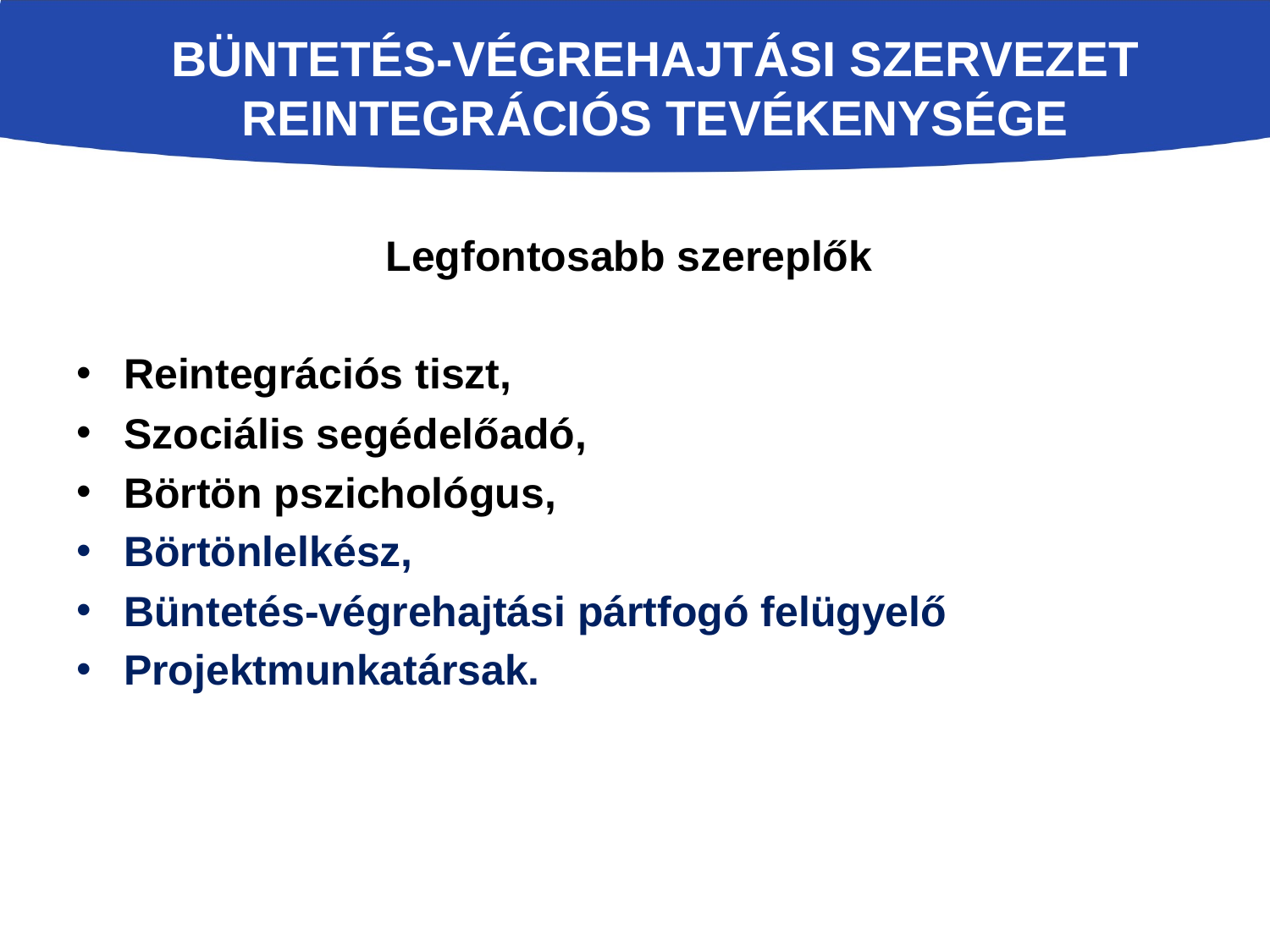

# Büntetés-végrehajtási szervezet reintegrációs tevékenysége
Legfontosabb szereplők

Reintegrációs tiszt,
Szociális segédelőadó,
Börtön pszichológus,
Börtönlelkész,
Büntetés-végrehajtási pártfogó felügyelő
Projektmunkatársak.